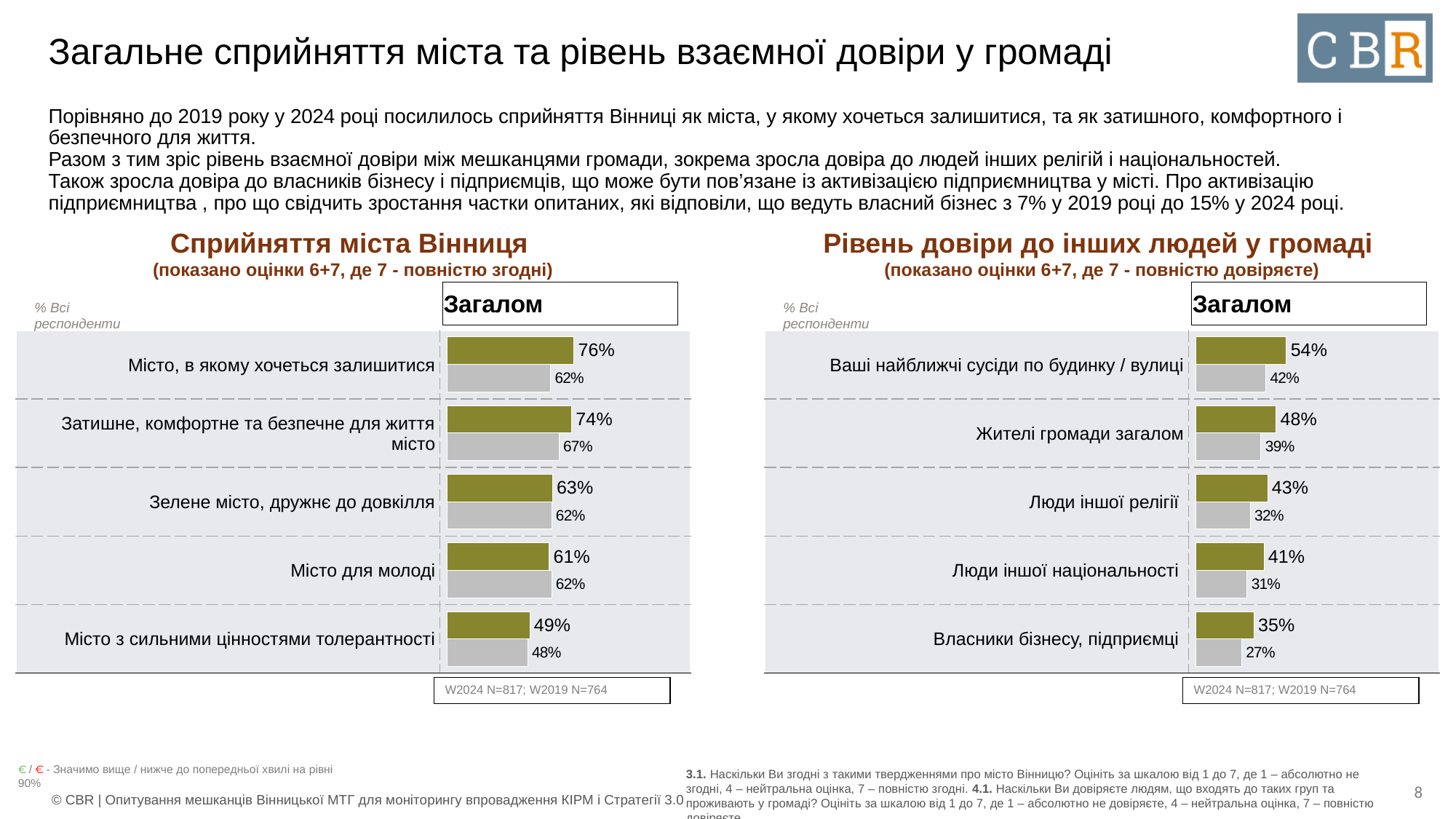

# Загальне сприйняття міста та рівень взаємної довіри у громаді
Порівняно до 2019 року у 2024 році посилилось сприйняття Вінниці як міста, у якому хочеться залишитися, та як затишного, комфортного і безпечного для життя.
Разом з тим зріс рівень взаємної довіри між мешканцями громади, зокрема зросла довіра до людей інших релігій і національностей.
Також зросла довіра до власників бізнесу і підприємців, що може бути пов’язане із активізацією підприємництва у місті. Про активізацію підприємництва , про що свідчить зростання частки опитаних, які відповіли, що ведуть власний бізнес з 7% у 2019 році до 15% у 2024 році.
Сприйняття міста Вінниця
(показано оцінки 6+7, де 7 - повністю згодні)
Рівень довіри до інших людей у громаді
(показано оцінки 6+7, де 7 - повністю довіряєте)
| Загалом |
| --- |
| Загалом |
| --- |
% Всі респонденти
% Всі респонденти

### Chart

| Category | 2024 | 2019 |
|---|---|---|
| Місто, в якому хочеться залишитися | 0.7557 | 0.6165 |
| Затишне, комфортне та безпечне для життя місто | 0.742 | 0.6675 |
| Зелене місто, дружнє до довкілля | 0.6274 | 0.6231 |
| Місто для молоді | 0.6082000000000001 | 0.623 |
| Місто з сильними цінностями толерантності | 0.4929 | 0.48040000000000005 |

### Chart

| Category | 2024 | 2019 |
|---|---|---|
| Ваші найближчі сусіди по будинку / вулиці | 0.5398000000000001 | 0.4175 |
| Жителі громади загалом | 0.4779 | 0.3887 |
| Люди іншої релігії  | 0.42769999999999997 | 0.3246 |
| Люди іншої національності  | 0.40659999999999996 | 0.3063 |
| Власники бізнесу, підприємці  | 0.3468 | 0.2736 |
| Місто, в якому хочеться залишитися |  |
| --- | --- |
| Затишне, комфортне та безпечне для життя місто |  |
| Зелене місто, дружнє до довкілля |  |
| Місто для молоді |  |
| Місто з сильними цінностями толерантності |  |
| Ваші найближчі сусіди по будинку / вулиці |  |
| --- | --- |
| Жителі громади загалом |  |
| Люди іншої релігії |  |
| Люди іншої національності |  |
| Власники бізнесу, підприємці |  |
| W2024 N=817; W2019 N=764 |
| --- |
| W2024 N=817; W2019 N=764 |
| --- |
3.1. Наскільки Ви згодні з такими твердженнями про місто Вінницю? Оцініть за шкалою від 1 до 7, де 1 – абсолютно не згодні, 4 – нейтральна оцінка, 7 – повністю згодні. 4.1. Наскільки Ви довіряєте людям, що входять до таких груп та проживають у громаді? Оцініть за шкалою від 1 до 7, де 1 – абсолютно не довіряєте, 4 – нейтральна оцінка, 7 – повністю довіряєте.
€ / € - Значимо вище / нижче до попередньої хвилі на рівні 90%
8